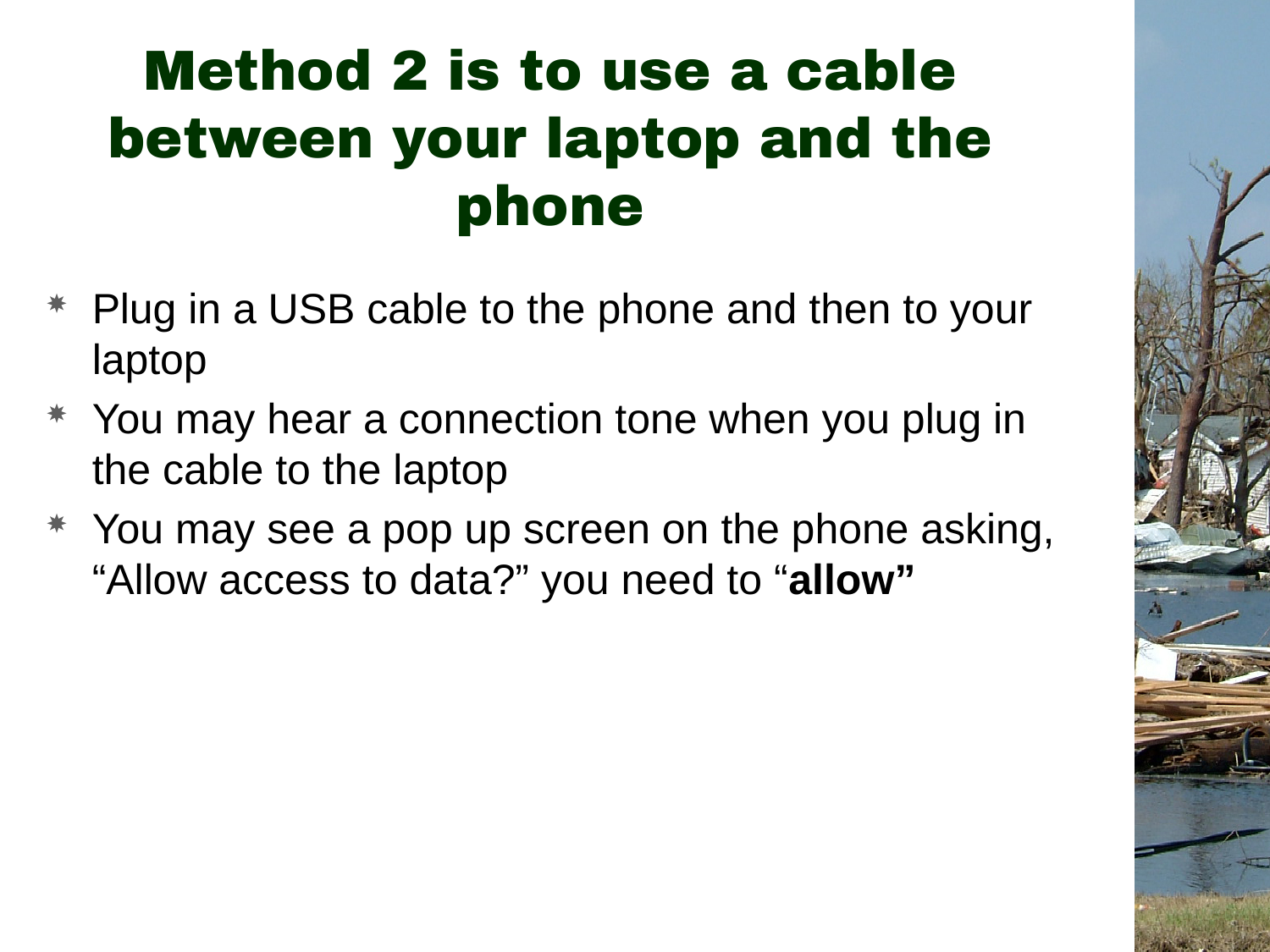

# Method 2 is to use a cable between your laptop and the phone
Plug in a USB cable to the phone and then to your laptop
You may hear a connection tone when you plug in the cable to the laptop
You may see a pop up screen on the phone asking, “Allow access to data?” you need to “allow”